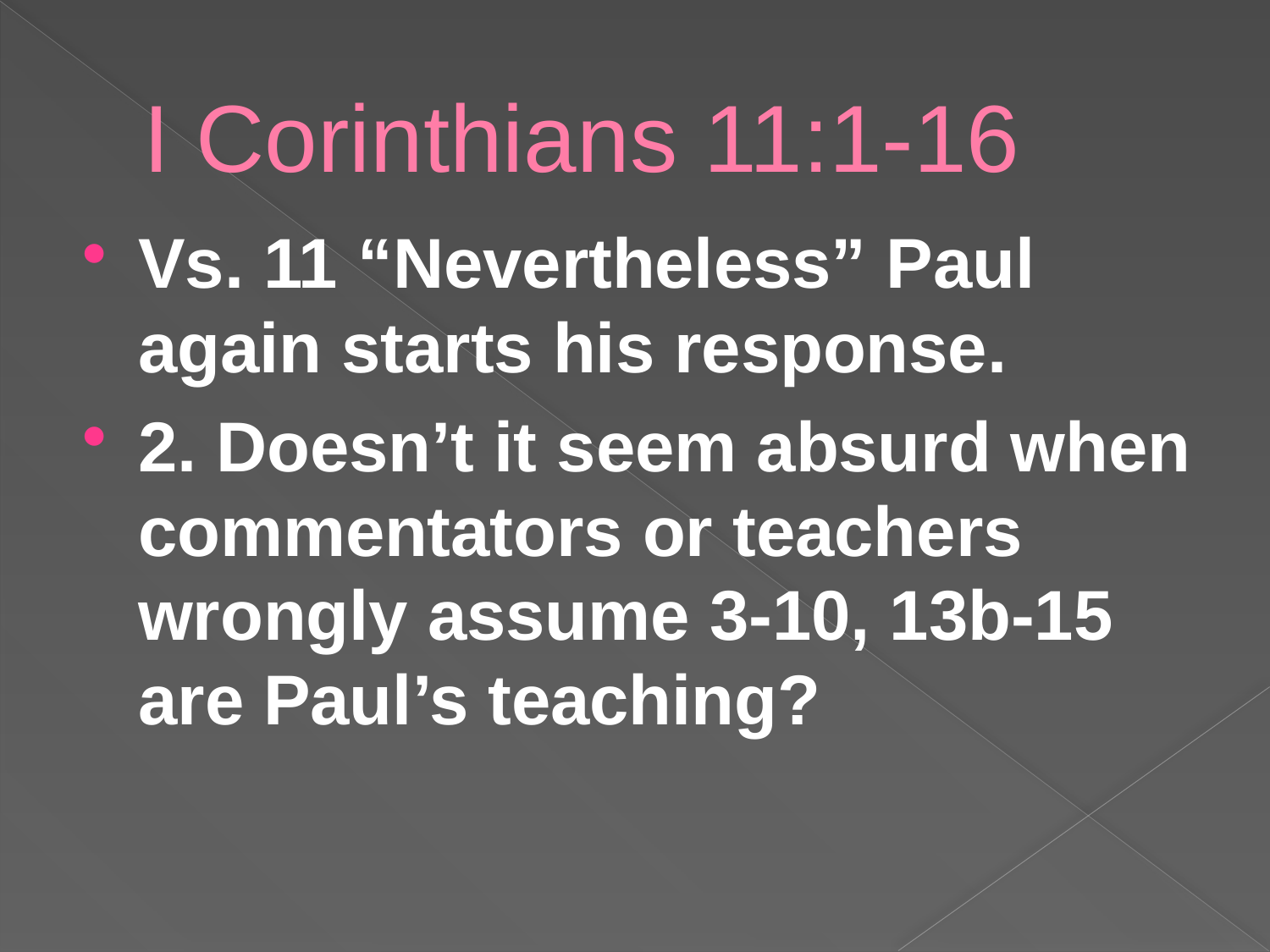

# I Corinthians 11:1-16
Vs. 11 “Nevertheless” Paul again starts his response.
2. Doesn’t it seem absurd when commentators or teachers wrongly assume 3-10, 13b-15 are Paul’s teaching?